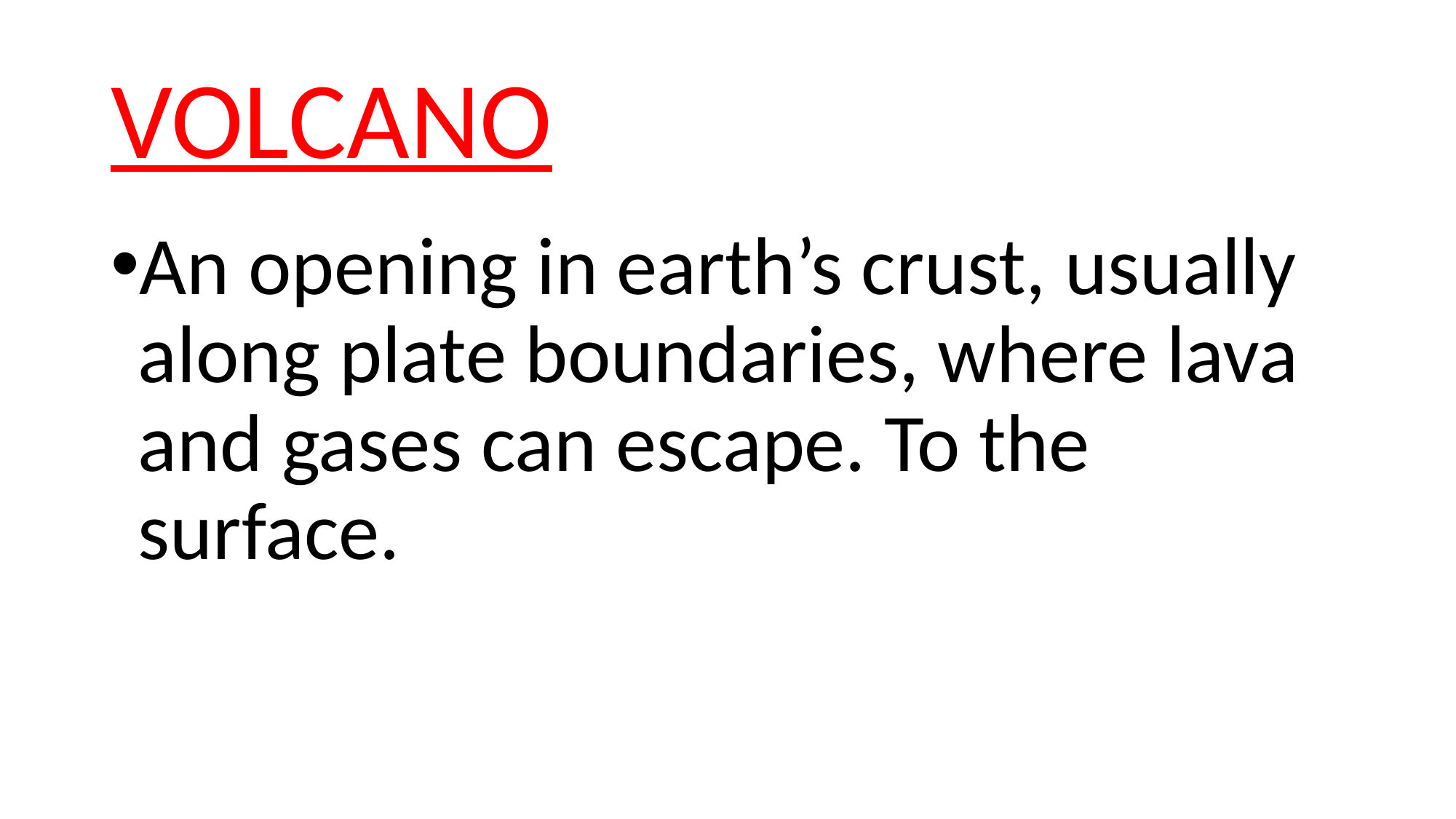

# VOLCANO
An opening in earth’s crust, usually along plate boundaries, where lava and gases can escape. To the surface.